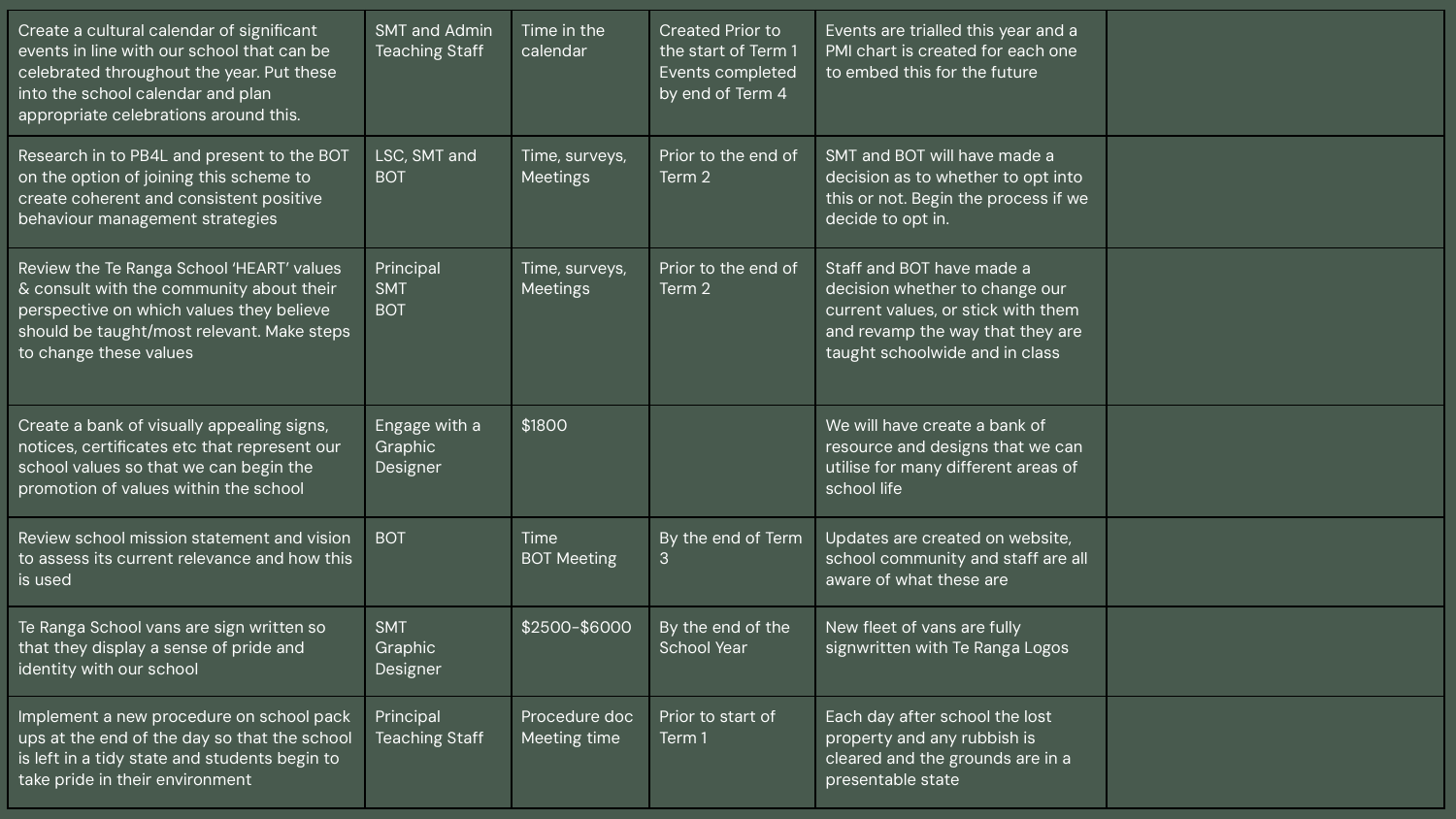

| Create a cultural calendar of significant events in line with our school that can be celebrated throughout the year. Put these into the school calendar and plan appropriate celebrations around this. | SMT and Admin Teaching Staff | Time in the calendar | Created Prior to the start of Term 1 Events completed by end of Term 4 | Events are trialled this year and a PMI chart is created for each one to embed this for the future |  |
| --- | --- | --- | --- | --- | --- |
| Research in to PB4L and present to the BOT on the option of joining this scheme to create coherent and consistent positive behaviour management strategies | LSC, SMT and BOT | Time, surveys, Meetings | Prior to the end of Term 2 | SMT and BOT will have made a decision as to whether to opt into this or not. Begin the process if we decide to opt in. |  |
| Review the Te Ranga School ‘HEART’ values & consult with the community about their perspective on which values they believe should be taught/most relevant. Make steps to change these values | Principal SMT BOT | Time, surveys, Meetings | Prior to the end of Term 2 | Staff and BOT have made a decision whether to change our current values, or stick with them and revamp the way that they are taught schoolwide and in class |  |
| Create a bank of visually appealing signs, notices, certificates etc that represent our school values so that we can begin the promotion of values within the school | Engage with a Graphic Designer | $1800 |  | We will have create a bank of resource and designs that we can utilise for many different areas of school life |  |
| Review school mission statement and vision to assess its current relevance and how this is used | BOT | Time BOT Meeting | By the end of Term 3 | Updates are created on website, school community and staff are all aware of what these are |  |
| Te Ranga School vans are sign written so that they display a sense of pride and identity with our school | SMT Graphic Designer | $2500-$6000 | By the end of the School Year | New fleet of vans are fully signwritten with Te Ranga Logos |  |
| Implement a new procedure on school pack ups at the end of the day so that the school is left in a tidy state and students begin to take pride in their environment | Principal Teaching Staff | Procedure doc Meeting time | Prior to start of Term 1 | Each day after school the lost property and any rubbish is cleared and the grounds are in a presentable state |  |